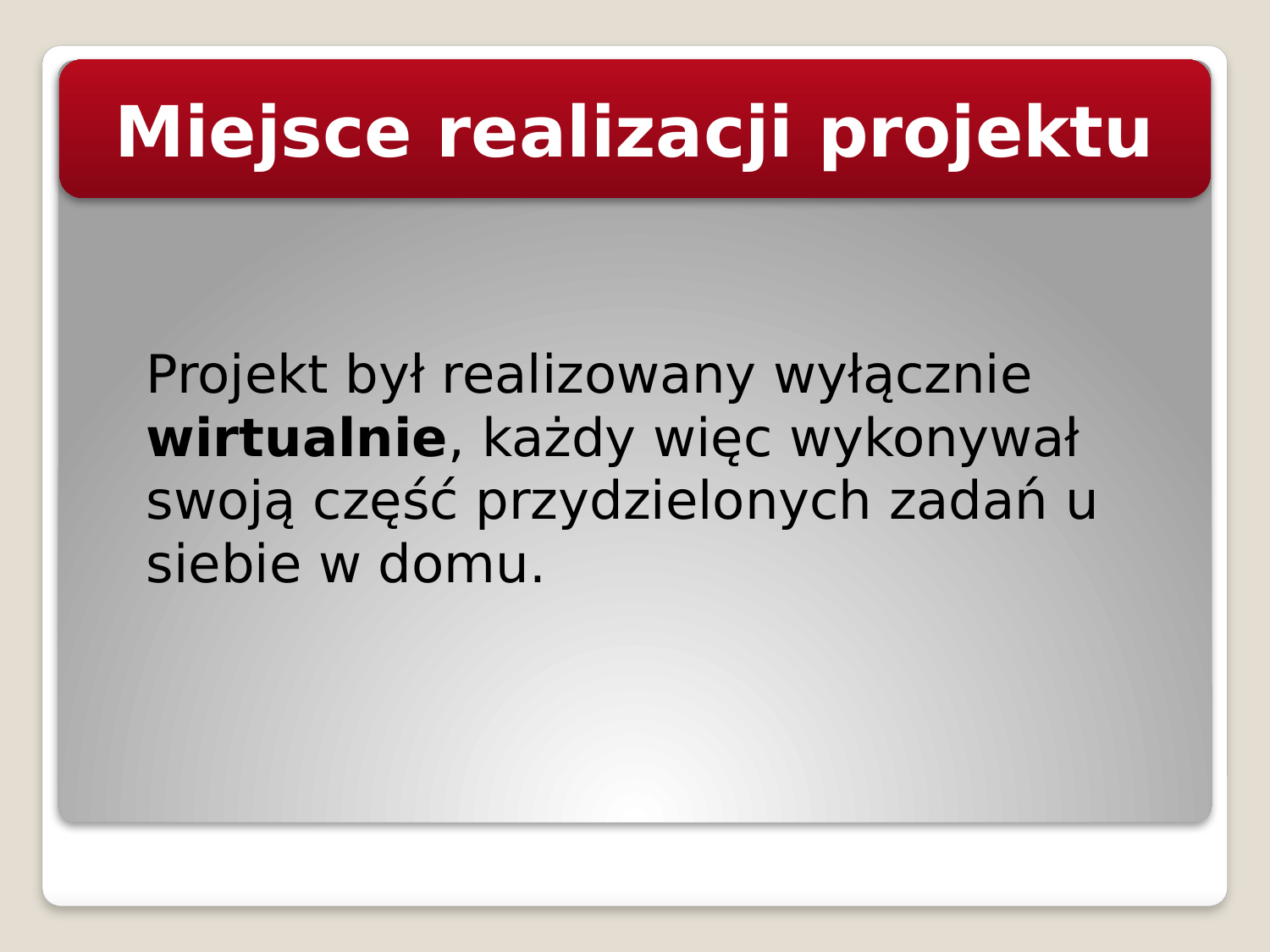

Miejsce realizacji projektu
	Projekt był realizowany wyłącznie wirtualnie, każdy więc wykonywał swoją część przydzielonych zadań u siebie w domu.